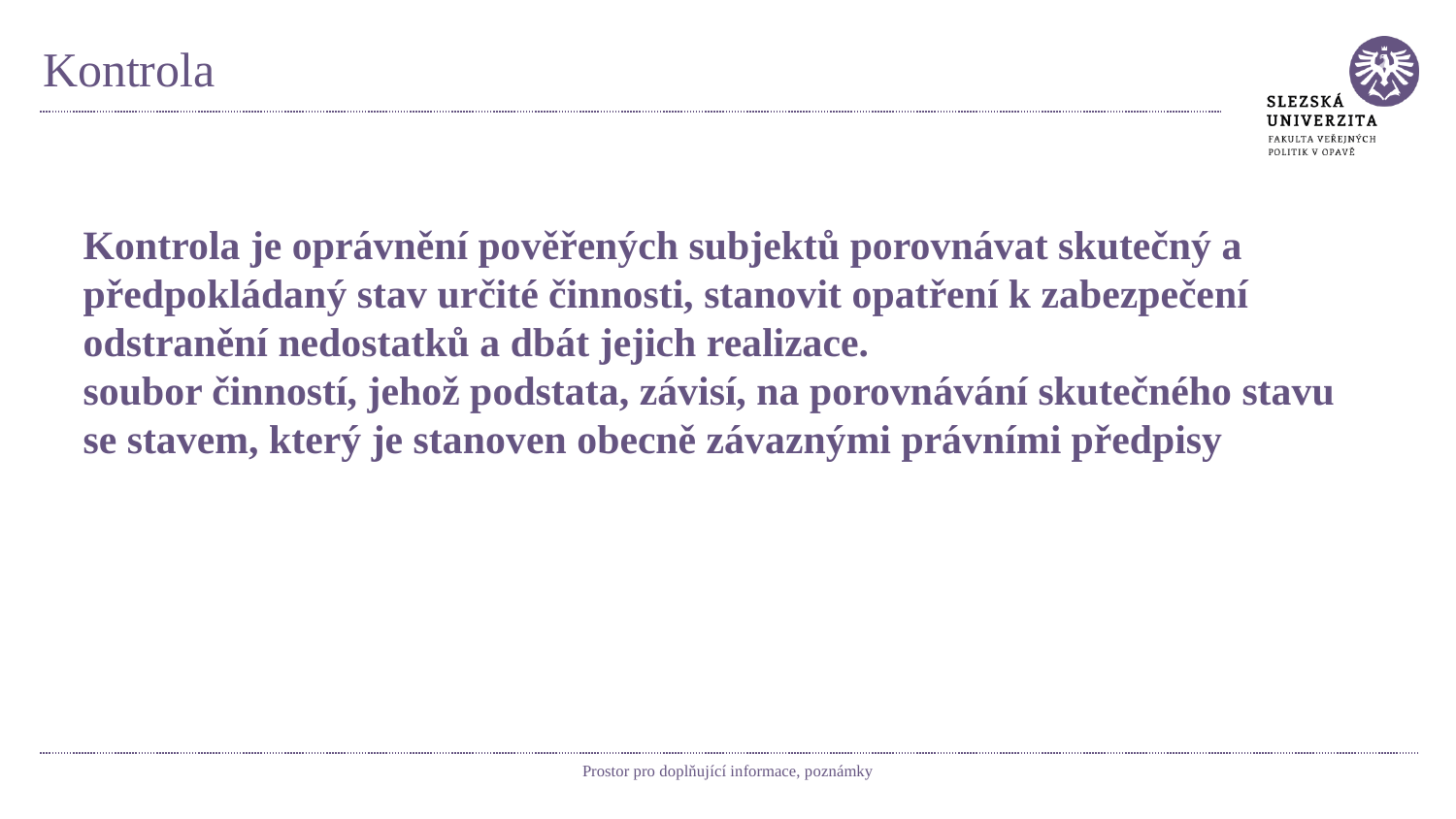

# Kontrola

Kontrola je oprávnění pověřených subjektů porovnávat skutečný a předpokládaný stav určité činnosti, stanovit opatření k zabezpečení odstranění nedostatků a dbát jejich realizace.
soubor činností, jehož podstata, závisí, na porovnávání skutečného stavu se stavem, který je stanoven obecně závaznými právními předpisy
Prostor pro doplňující informace, poznámky